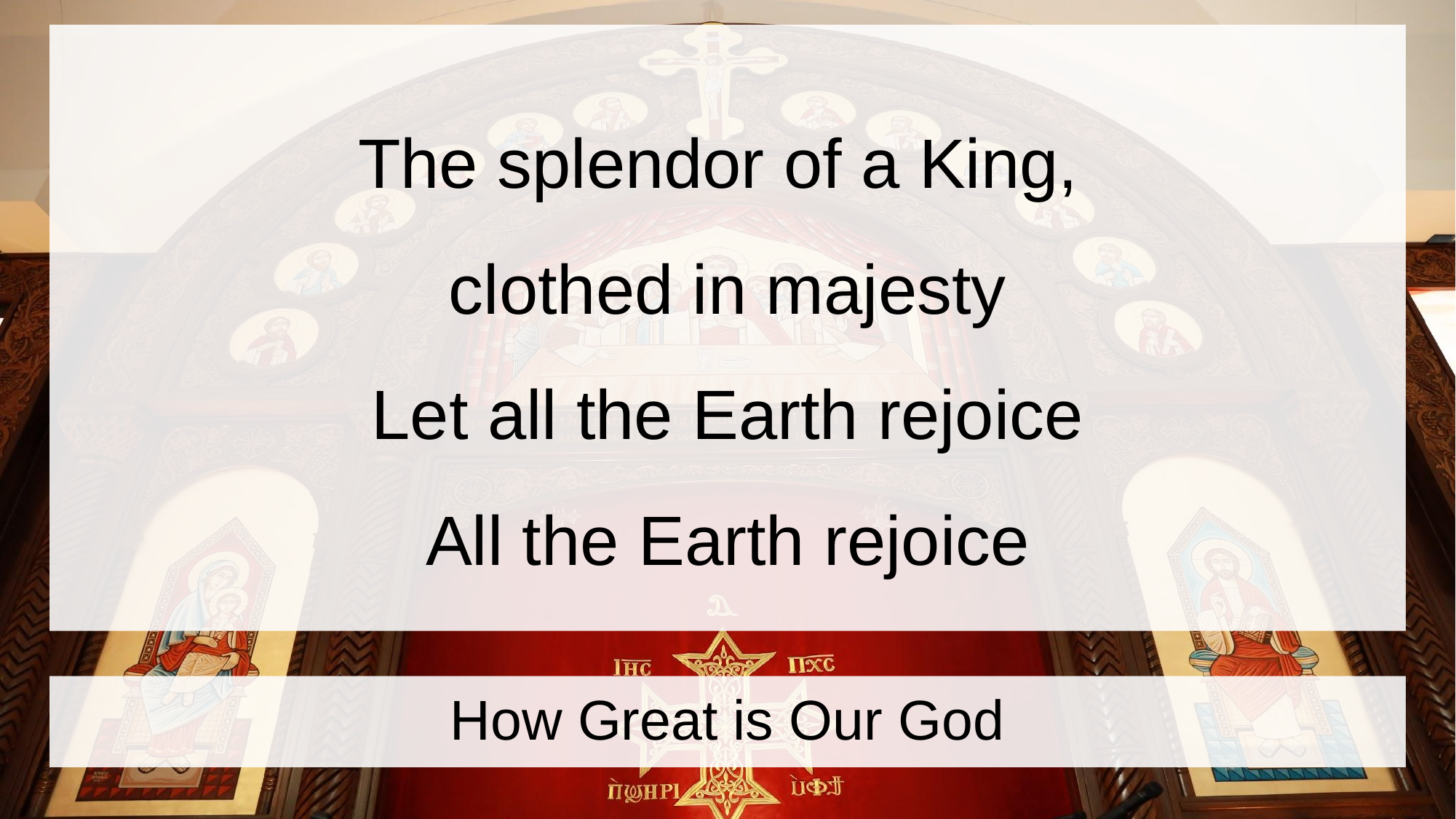

The splendor of a King,
clothed in majesty
Let all the Earth rejoice
All the Earth rejoice
# How Great is Our God